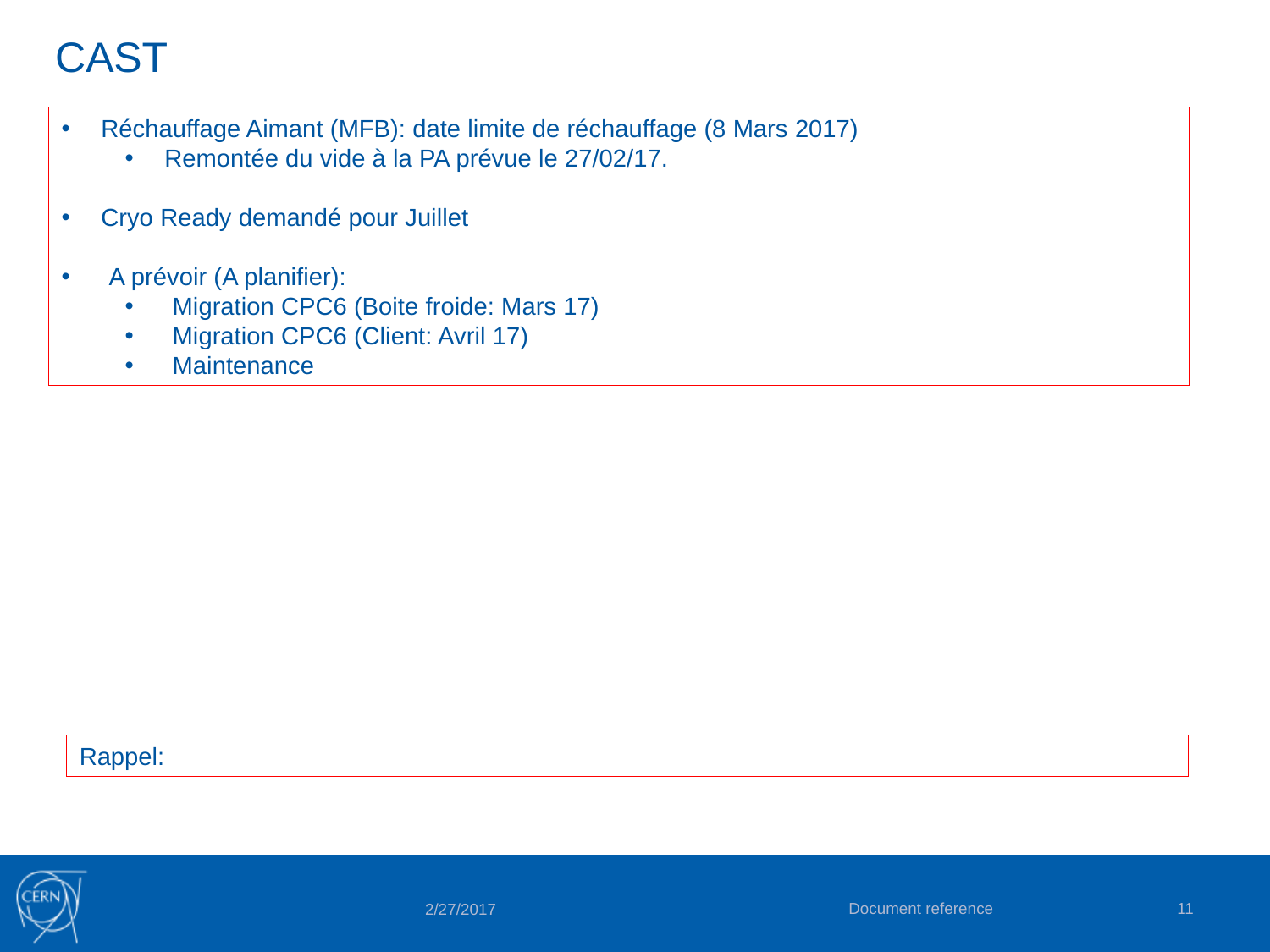

# CAST
Réchauffage Aimant (MFB): date limite de réchauffage (8 Mars 2017)
Remontée du vide à la PA prévue le 27/02/17.

Cryo Ready demandé pour Juillet

A prévoir (A planifier):
Migration CPC6 (Boite froide: Mars 17)
Migration CPC6 (Client: Avril 17)
Maintenance
Rappel:
Document reference
11
2/27/2017